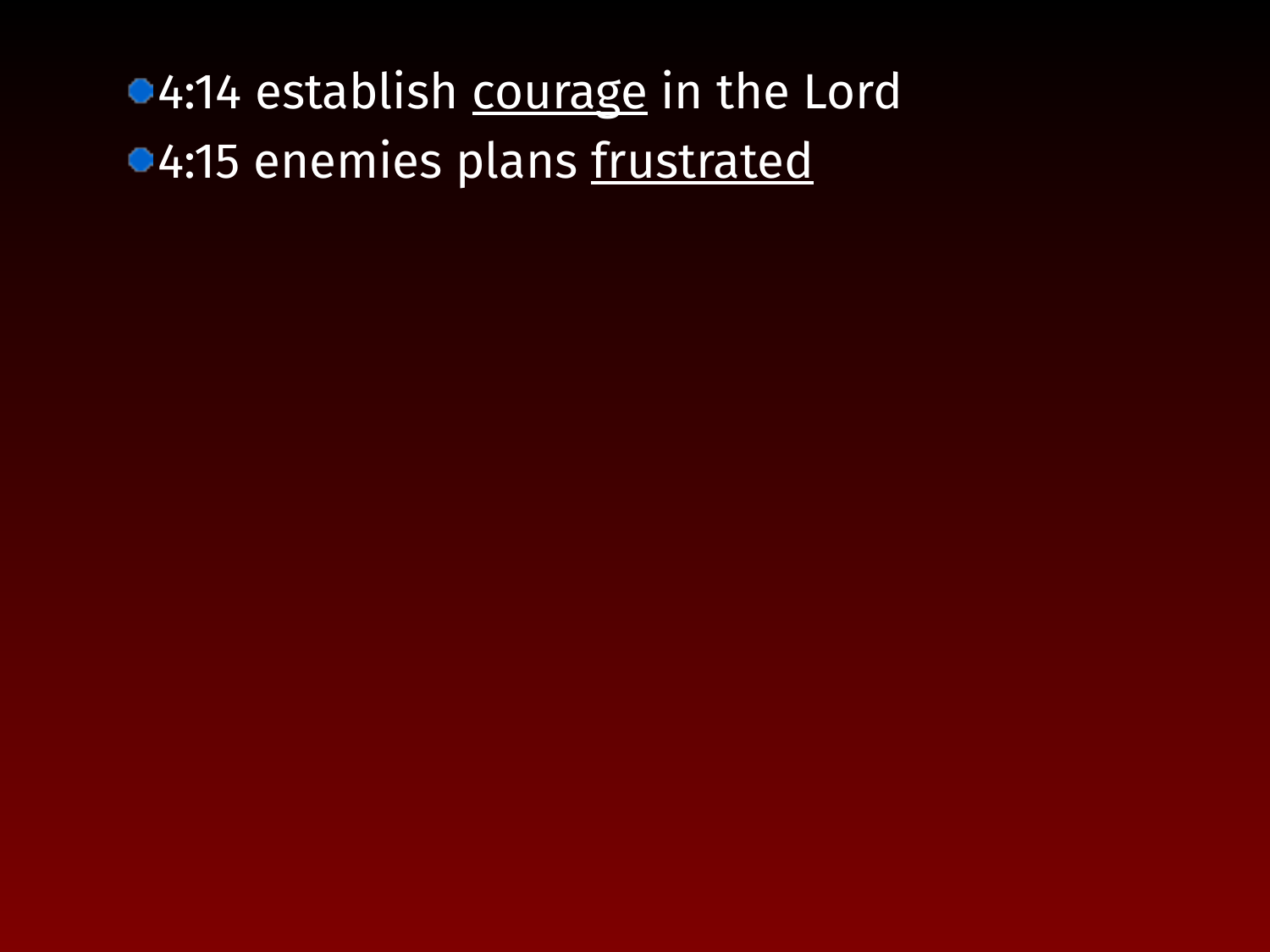

4:14 establish courage in the Lord
4:15 enemies plans frustrated